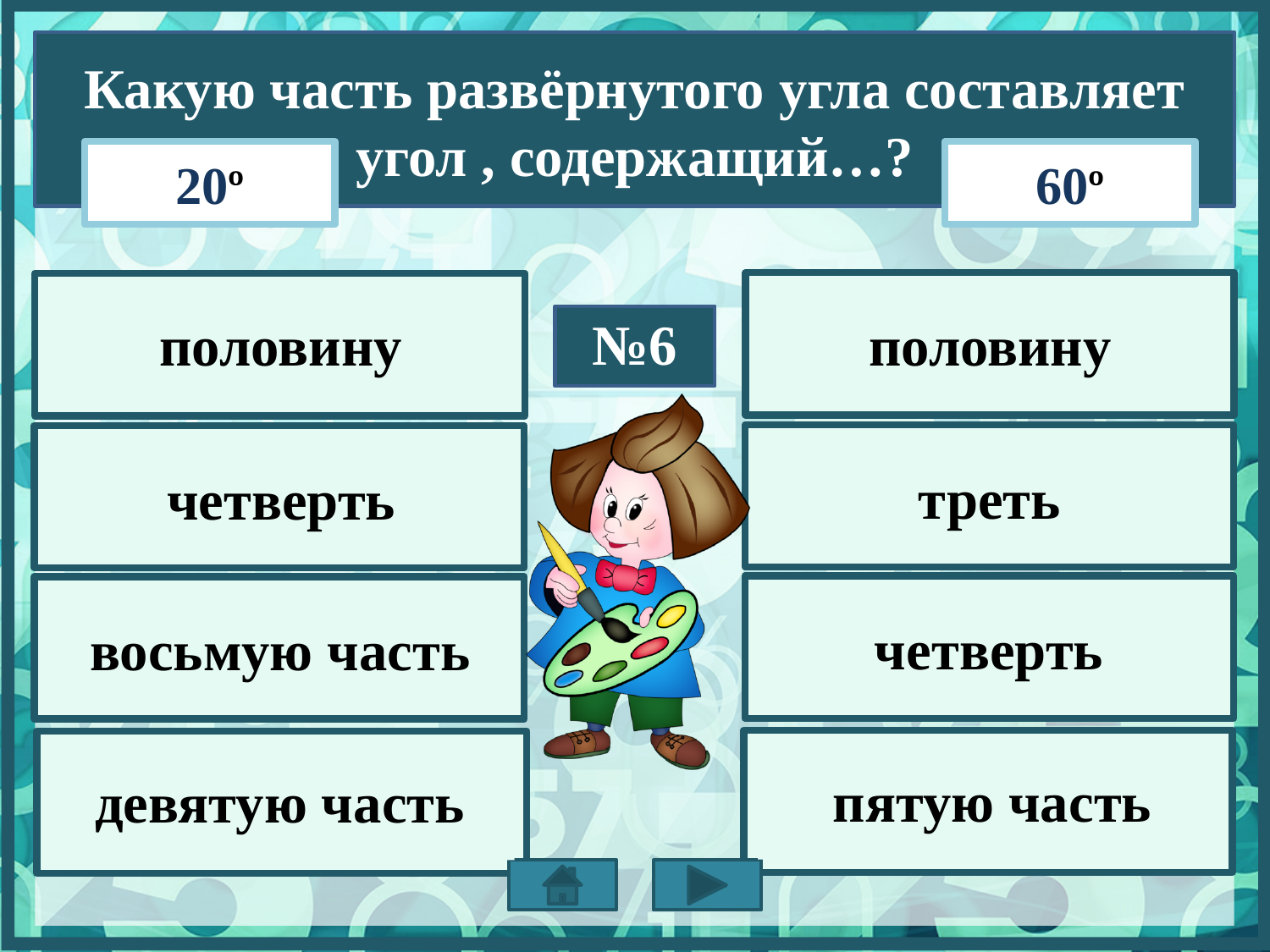

Какую часть развёрнутого угла составляет угол , содержащий…?
20º
60º
половину
половину
№6
треть
четверть
восьмую часть
четверть
пятую часть
девятую часть